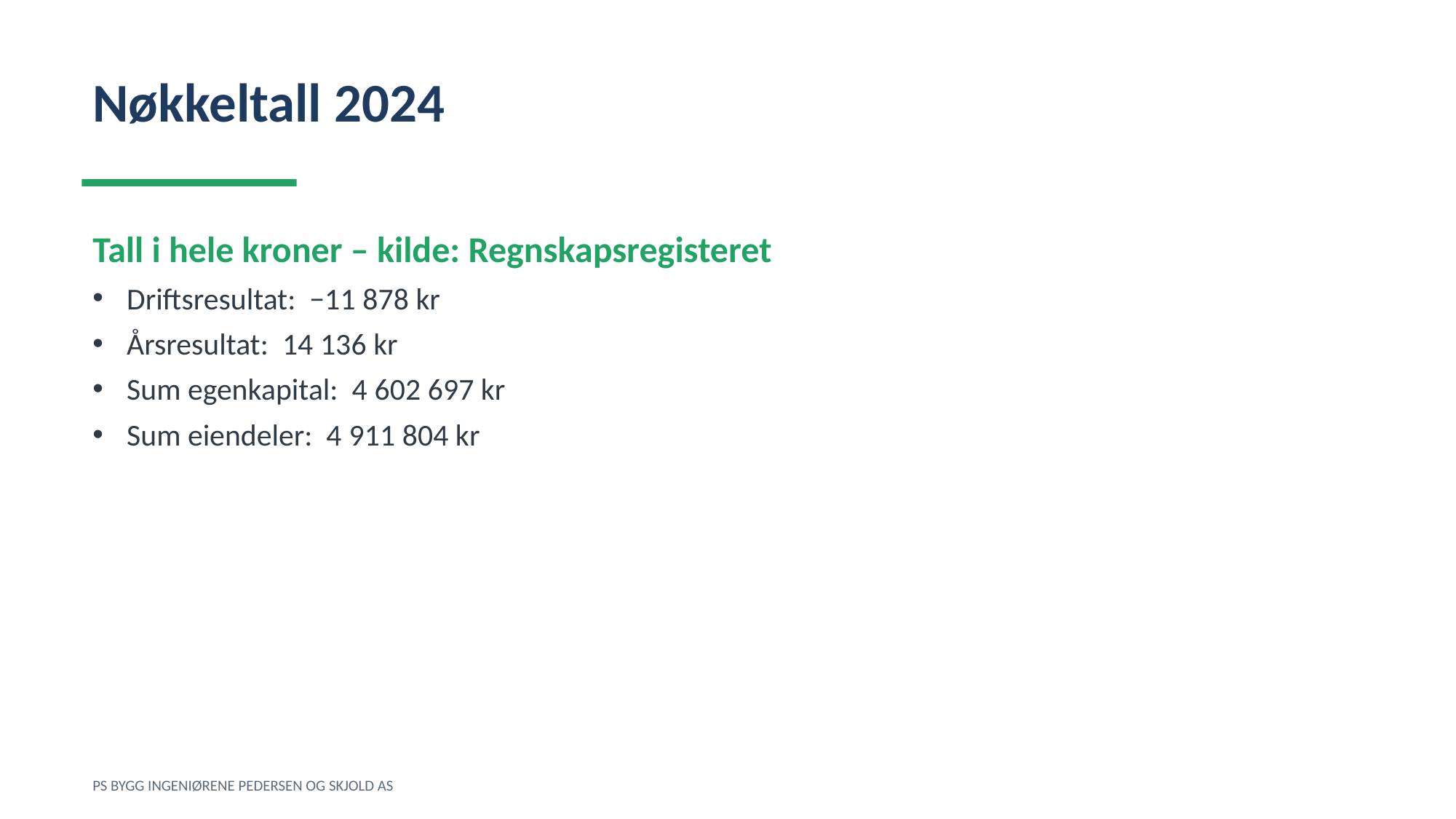

Nøkkeltall 2024

Tall i hele kroner – kilde: Regnskapsregisteret
Driftsresultat:  −11 878 kr
Årsresultat:  14 136 kr
Sum egenkapital:  4 602 697 kr
Sum eiendeler:  4 911 804 kr
PS BYGG INGENIØRENE PEDERSEN OG SKJOLD AS